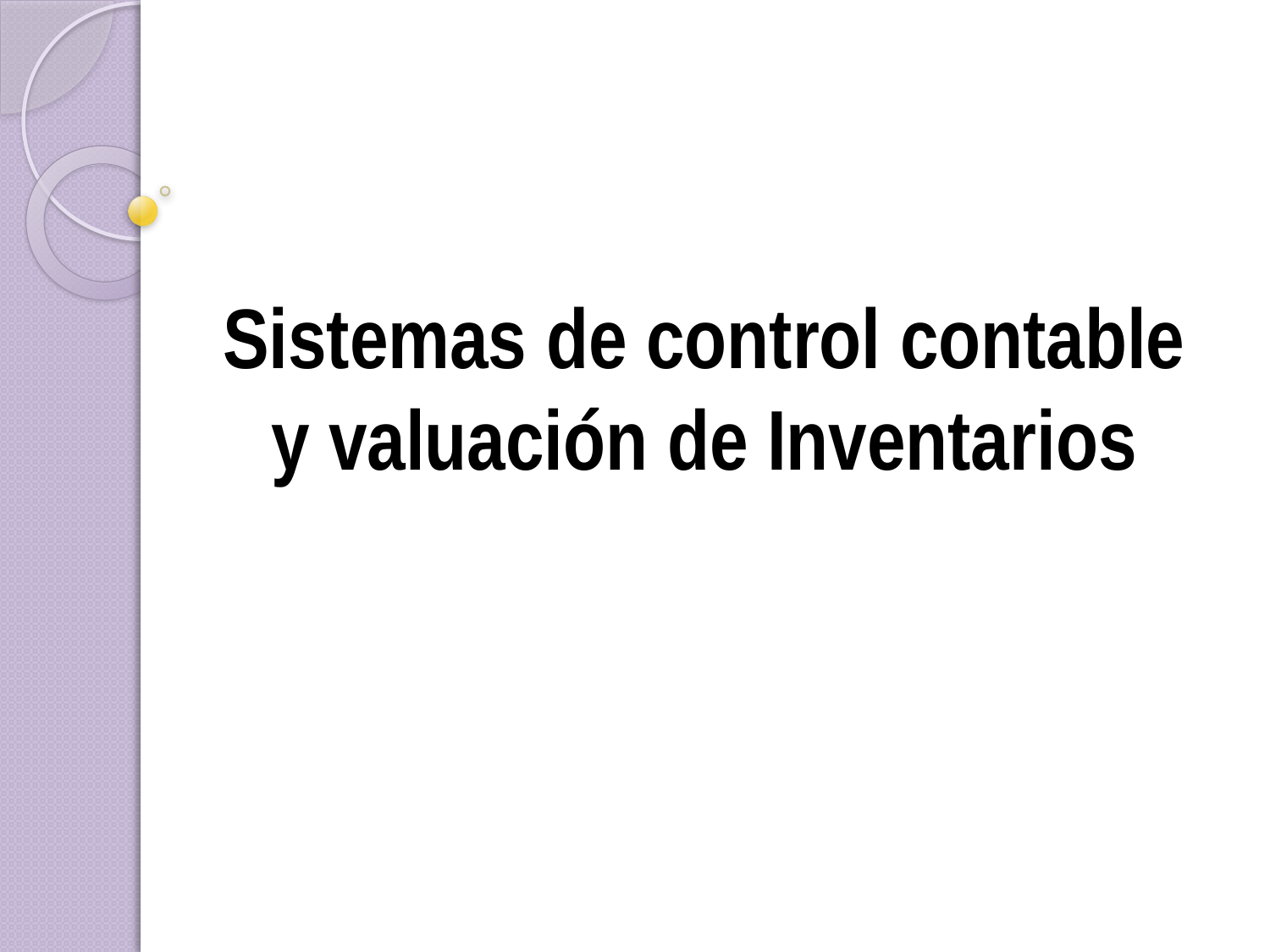

Sistemas de control contable y valuación de Inventarios